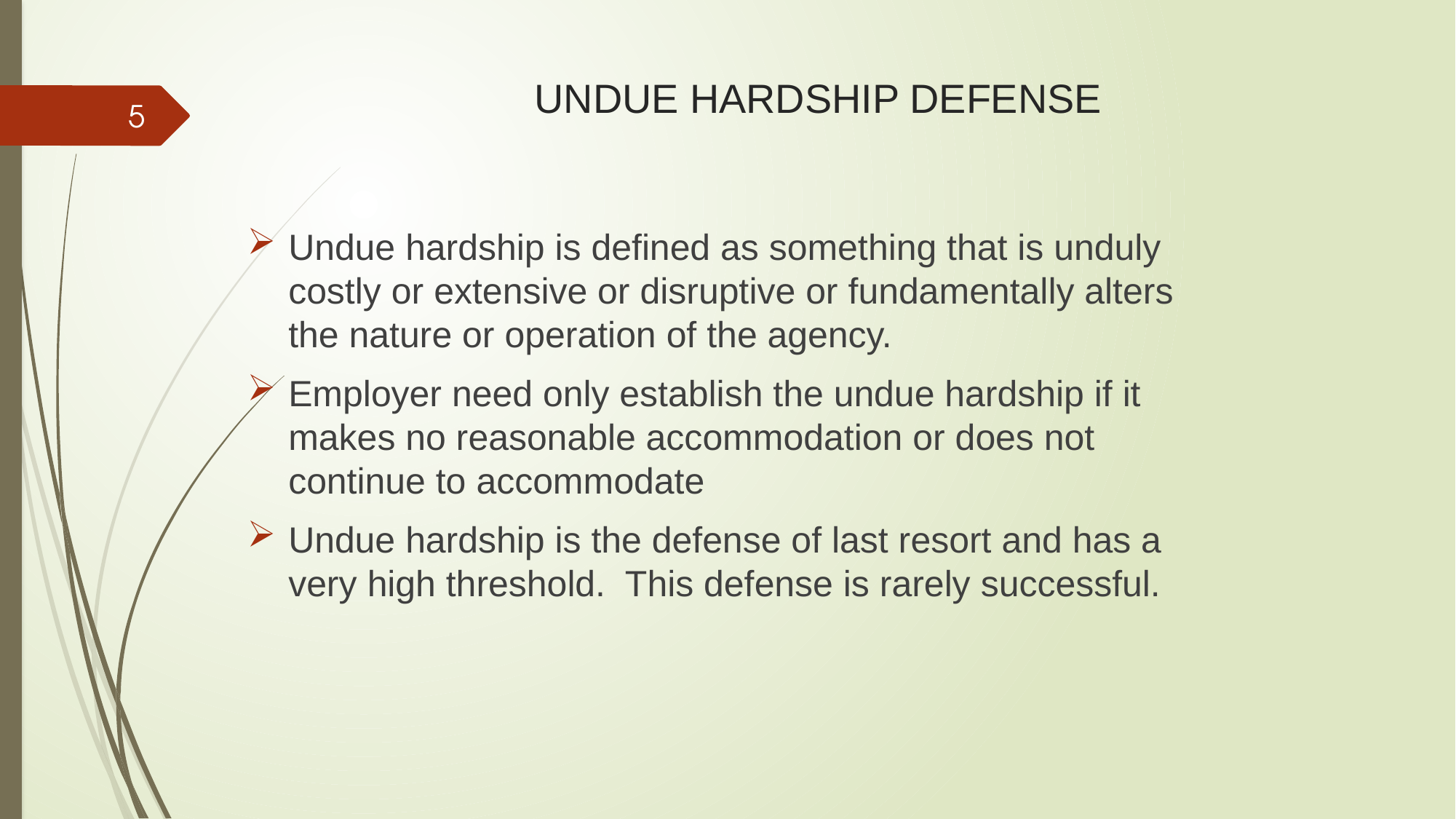

# Undue Hardship DEFENSE
5
Undue hardship is defined as something that is unduly costly or extensive or disruptive or fundamentally alters the nature or operation of the agency.
Employer need only establish the undue hardship if it makes no reasonable accommodation or does not continue to accommodate
Undue hardship is the defense of last resort and has a very high threshold.  This defense is rarely successful.